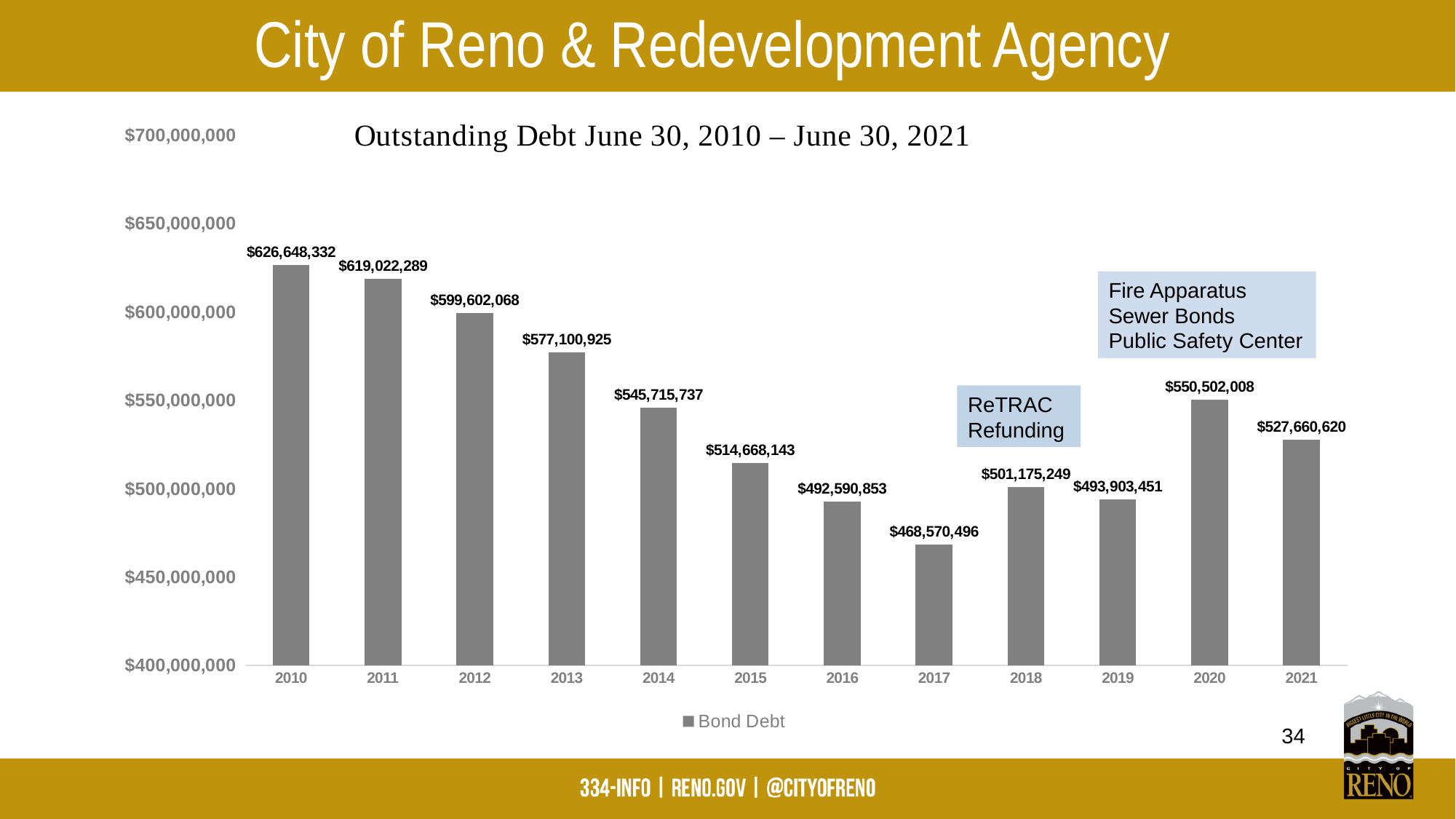

City of Reno & Redevelopment Agency

### Chart

| Category | Bond Debt |
|---|---|
| 2010 | 626648332.0 |
| 2011 | 619022289.0 |
| 2012 | 599602068.0 |
| 2013 | 577100925.0 |
| 2014 | 545715737.0 |
| 2015 | 514668143.0 |
| 2016 | 492590853.0 |
| 2017 | 468570496.0 |
| 2018 | 501175249.0 |
| 2019 | 493903451.0 |
| 2020 | 550502008.0 |
| 2021 | 527660620.0 |
Fire Apparatus
Sewer Bonds
Public Safety Center
ReTRAC Refunding
34